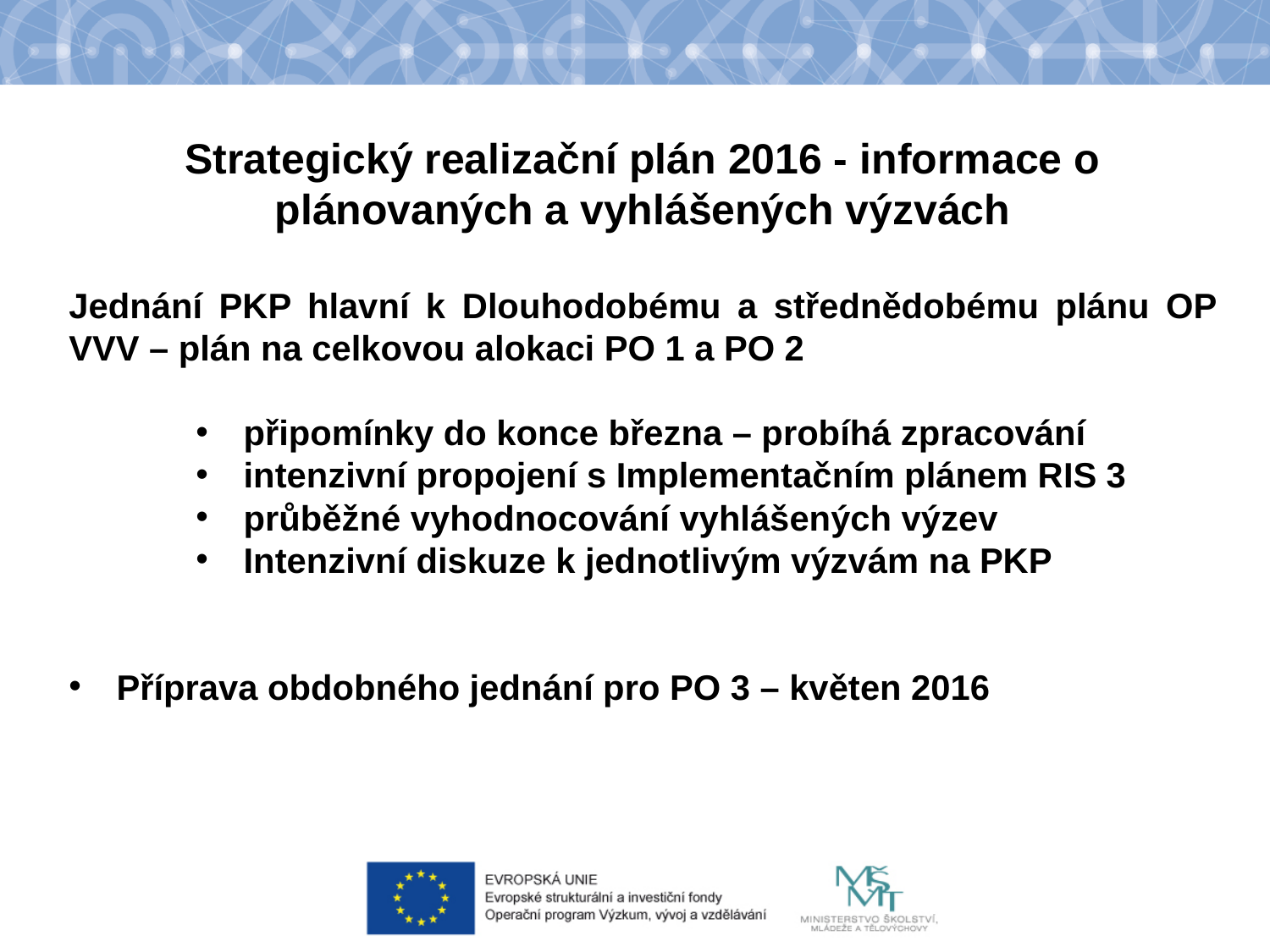

Strategický realizační plán 2016 - informace o plánovaných a vyhlášených výzvách

Jednání PKP hlavní k Dlouhodobému a střednědobému plánu OP VVV – plán na celkovou alokaci PO 1 a PO 2

připomínky do konce března – probíhá zpracování
intenzivní propojení s Implementačním plánem RIS 3
průběžné vyhodnocování vyhlášených výzev
Intenzivní diskuze k jednotlivým výzvám na PKP

Příprava obdobného jednání pro PO 3 – květen 2016